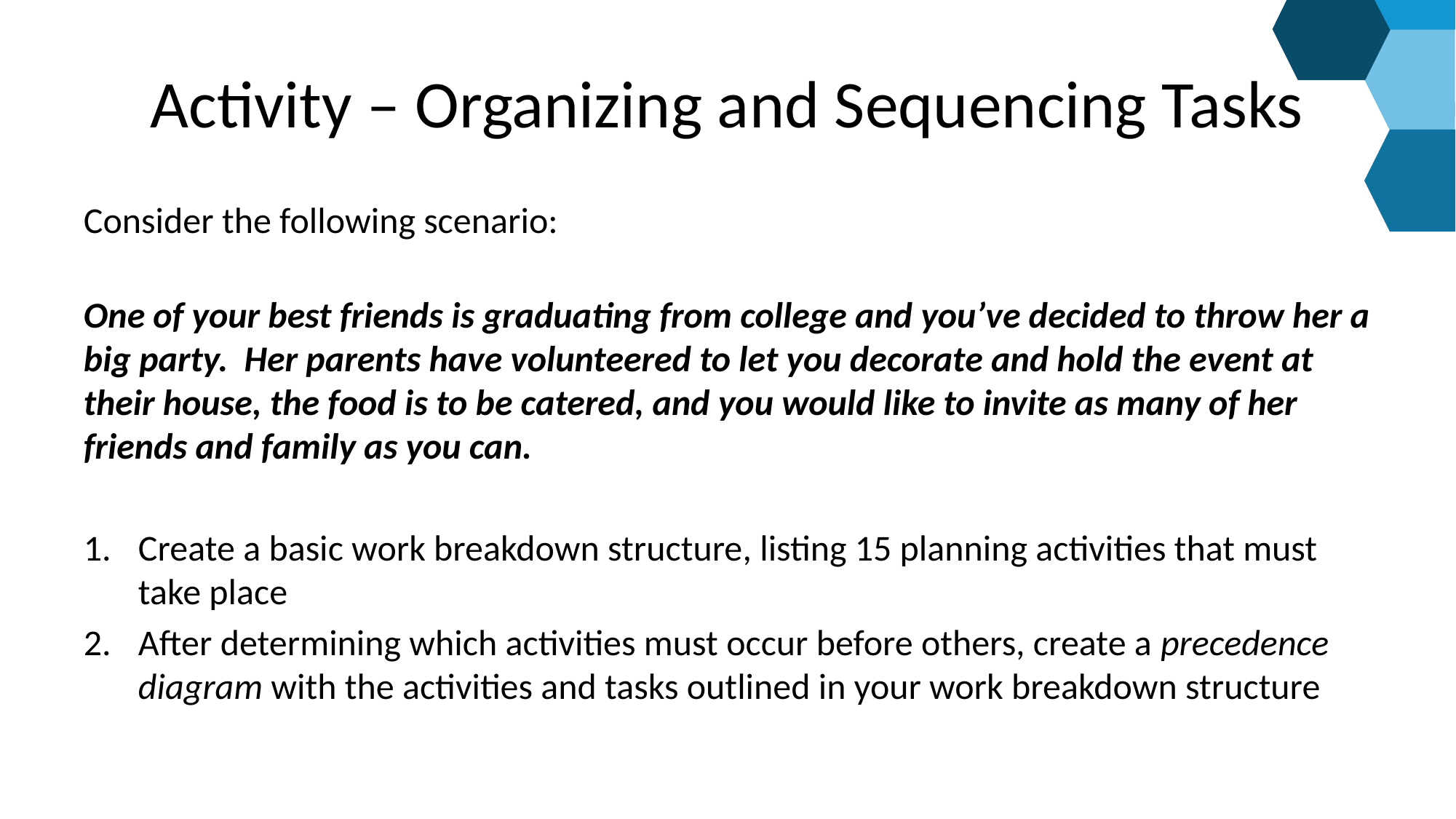

# Activity – Organizing and Sequencing Tasks
Consider the following scenario:
One of your best friends is graduating from college and you’ve decided to throw her a big party.  Her parents have volunteered to let you decorate and hold the event at their house, the food is to be catered, and you would like to invite as many of her friends and family as you can.

Create a basic work breakdown structure, listing 15 planning activities that must take place
After determining which activities must occur before others, create a precedence diagram with the activities and tasks outlined in your work breakdown structure